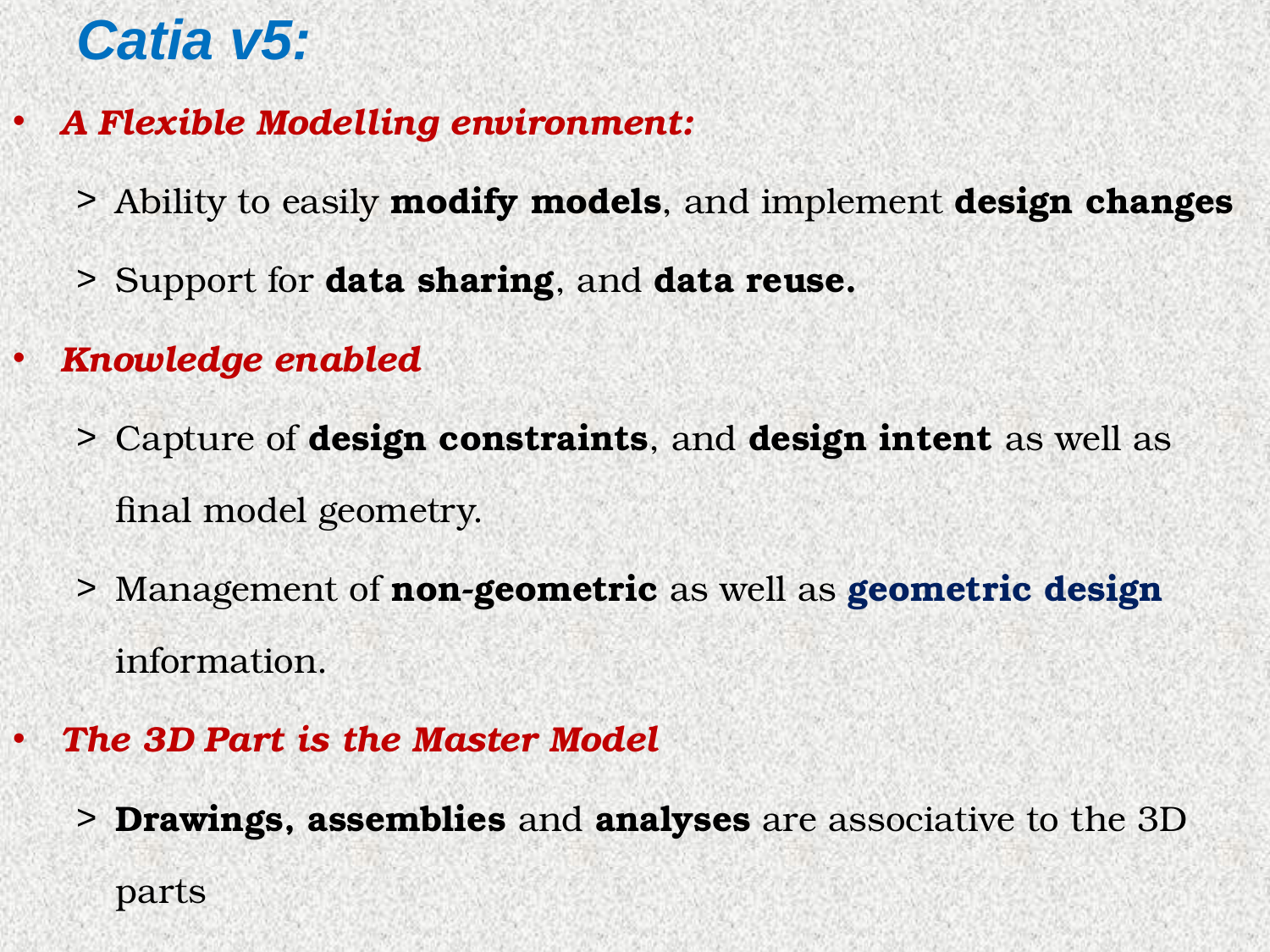

# Catia v5:
A Flexible Modelling environment:
Ability to easily modify models, and implement design changes
Support for data sharing, and data reuse.
Knowledge enabled
Capture of design constraints, and design intent as well as final model geometry.
Management of non-geometric as well as geometric design information.
The 3D Part is the Master Model
Drawings, assemblies and analyses are associative to the 3D parts